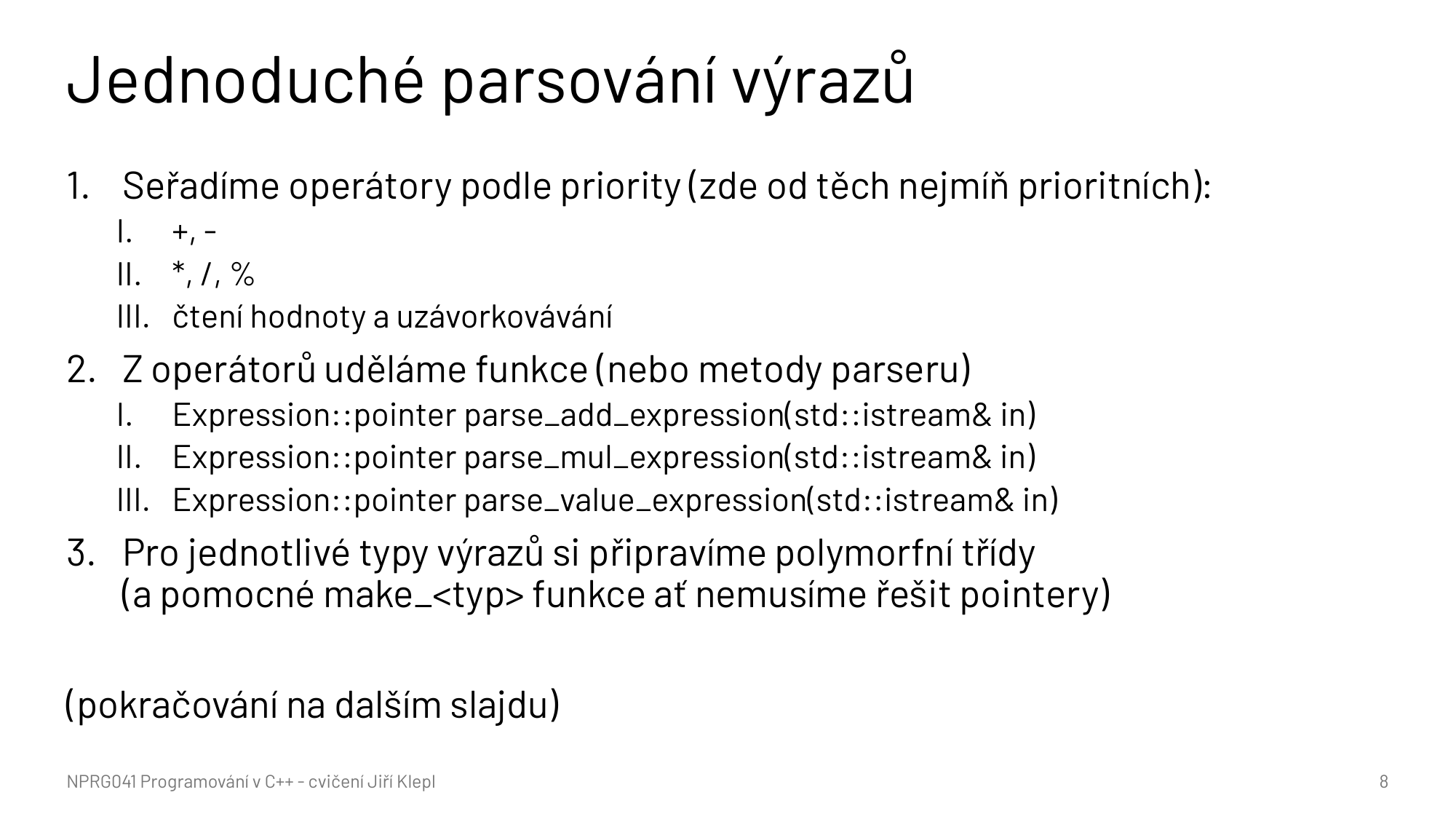

# Jednoduché parsování výrazů
Seřadíme operátory podle priority (zde od těch nejmíň prioritních):
+, -
*, /, %
čtení hodnoty a uzávorkovávání
Z operátorů uděláme funkce (nebo metody parseru)
Expression::pointer parse_add_expression(std::istream& in)
Expression::pointer parse_mul_expression(std::istream& in)
Expression::pointer parse_value_expression(std::istream& in)
Pro jednotlivé typy výrazů si připravíme polymorfní třídy
(a pomocné make_<typ> funkce ať nemusíme řešit pointery)

(pokračování na dalším slajdu)
NPRG041 Programování v C++ - cvičení Jiří Klepl
8